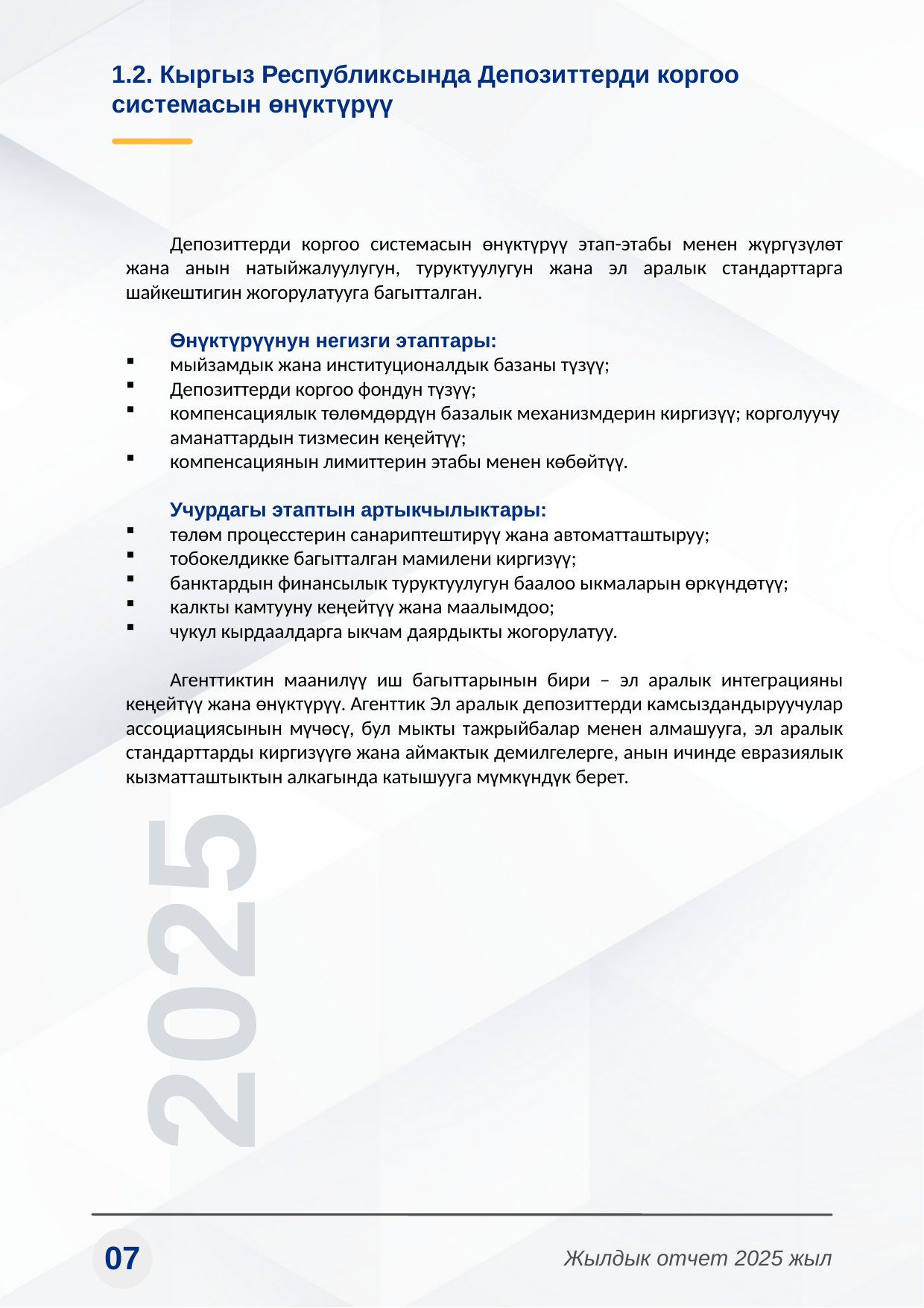

1.2. Кыргыз Республиксында Депозиттерди коргоо системасын өнүктүрүү

Депозиттерди коргоо системасын өнүктүрүү этап-этабы менен жүргүзүлөт жана анын натыйжалуулугун, туруктуулугун жана эл аралык стандарттарга шайкештигин жогорулатууга багытталган.

Өнүктүрүүнун негизги этаптары:
мыйзамдык жана институционалдык базаны түзүү;
Депозиттерди коргоо фондун түзүү;
компенсациялык төлөмдөрдүн базалык механизмдерин киргизүү; корголуучу аманаттардын тизмесин кеңейтүү;
компенсациянын лимиттерин этабы менен көбөйтүү.

Учурдагы этаптын артыкчылыктары:
төлөм процесстерин санариптештирүү жана автоматташтыруу;
тобокелдикке багытталган мамилени киргизүү;
банктардын финансылык туруктуулугун баалоо ыкмаларын өркүндөтүү;
калкты камтууну кеңейтүү жана маалымдоо;
чукул кырдаалдарга ыкчам даярдыкты жогорулатуу.

Агенттиктин маанилүү иш багыттарынын бири – эл аралык интеграцияны кеңейтүү жана өнүктүрүү. Агенттик Эл аралык депозиттерди камсыздандыруучулар ассоциациясынын мүчөсү, бул мыкты тажрыйбалар менен алмашууга, эл аралык стандарттарды киргизүүгө жана аймактык демилгелерге, анын ичинде евразиялык кызматташтыктын алкагында катышууга мүмкүндүк берет.
2025

07
Жылдык отчет 2025 жыл